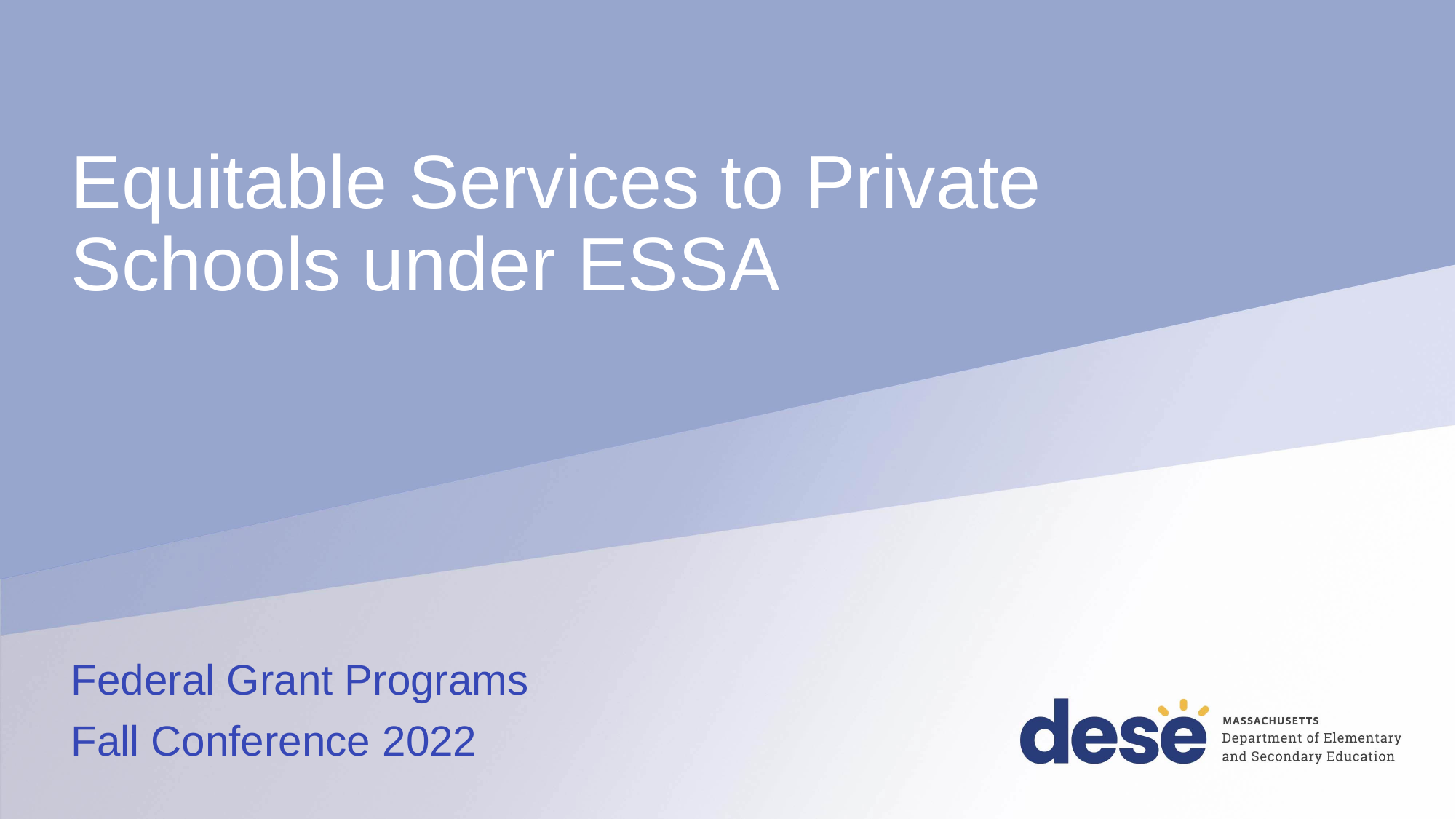

# Equitable Services to Private Schools under ESSA
Federal Grant Programs
Fall Conference 2022